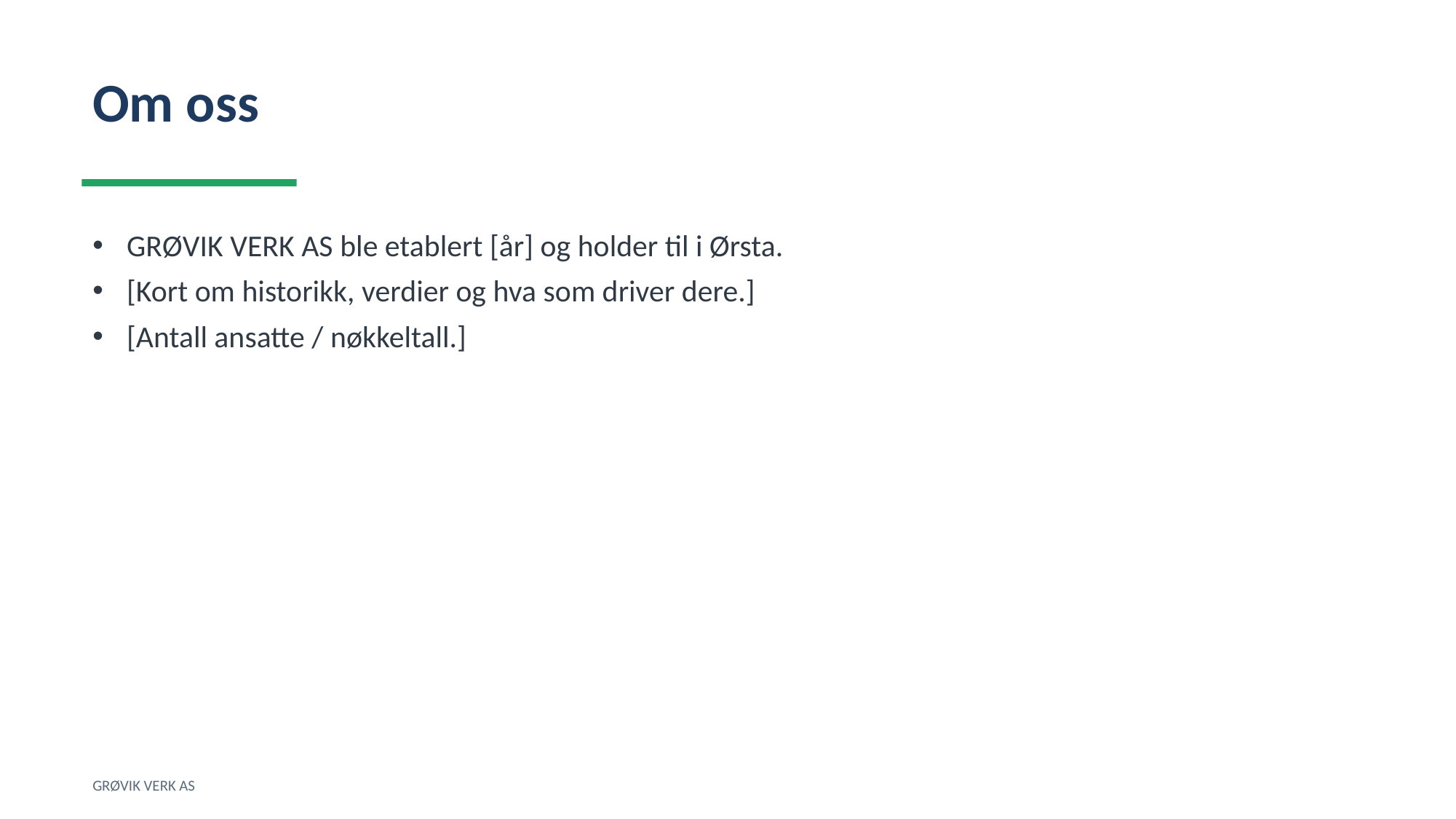

Om oss

GRØVIK VERK AS ble etablert [år] og holder til i Ørsta.
[Kort om historikk, verdier og hva som driver dere.]
[Antall ansatte / nøkkeltall.]
GRØVIK VERK AS